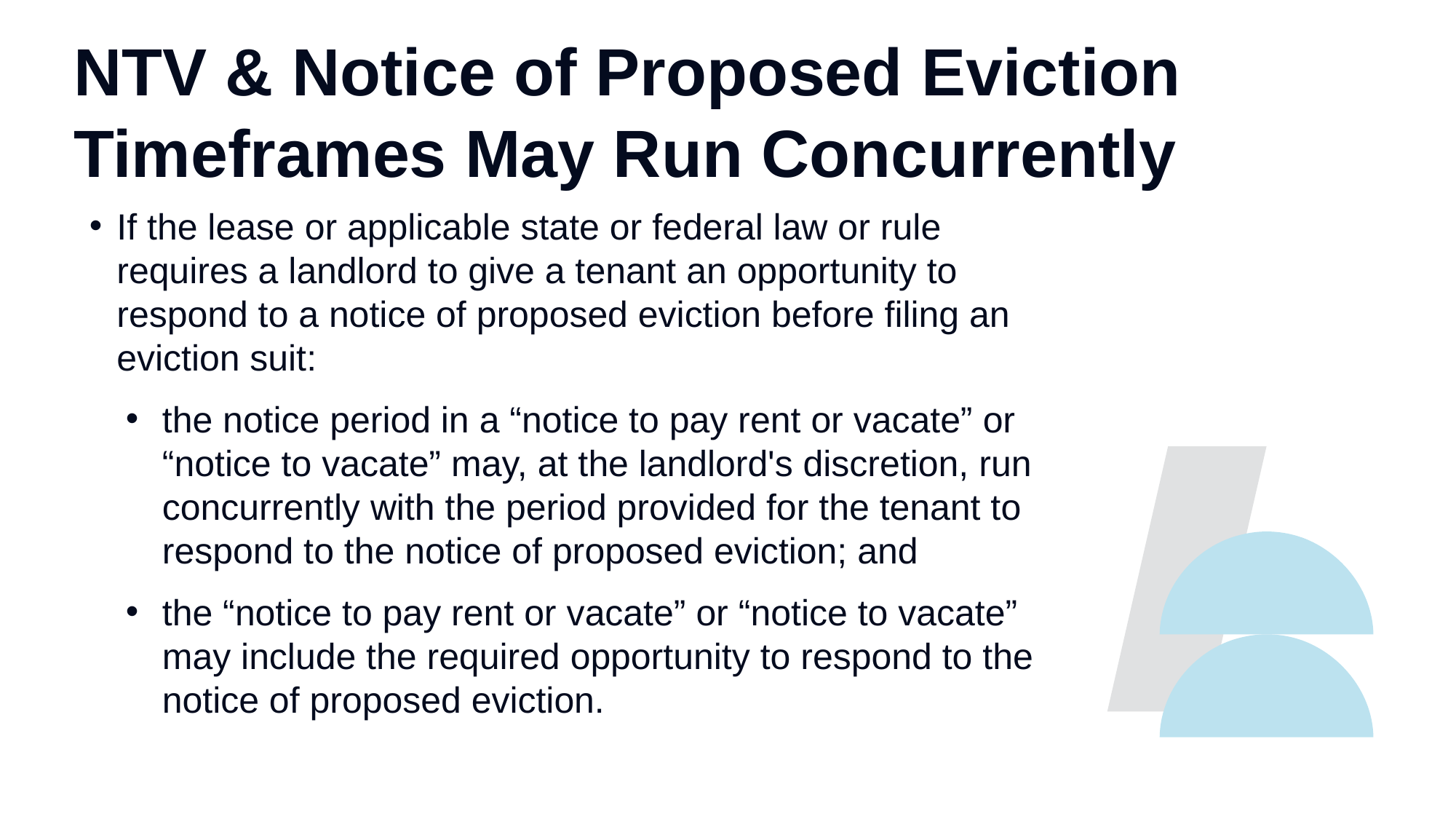

NTV & Notice of Proposed Eviction Timeframes May Run Concurrently

If the lease or applicable state or federal law or rule requires a landlord to give a tenant an opportunity to respond to a notice of proposed eviction before filing an eviction suit:
the notice period in a “notice to pay rent or vacate” or “notice to vacate” may, at the landlord's discretion, run concurrently with the period provided for the tenant to respond to the notice of proposed eviction; and
the “notice to pay rent or vacate” or “notice to vacate” may include the required opportunity to respond to the notice of proposed eviction.